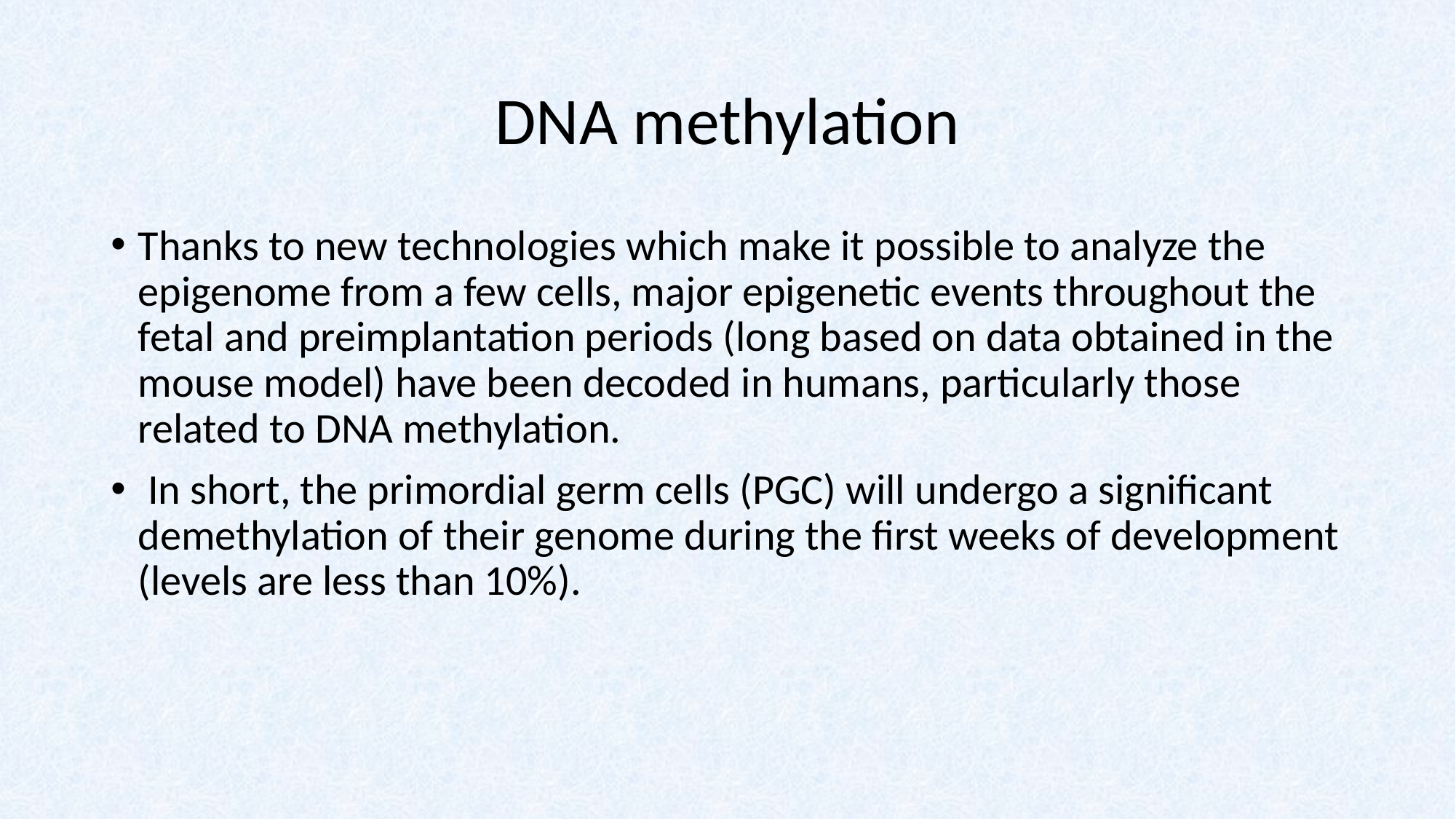

# DNA methylation
Thanks to new technologies which make it possible to analyze the epigenome from a few cells, major epigenetic events throughout the fetal and preimplantation periods (long based on data obtained in the mouse model) have been decoded in humans, particularly those related to DNA methylation.
 In short, the primordial germ cells (PGC) will undergo a significant demethylation of their genome during the first weeks of development (levels are less than 10%).